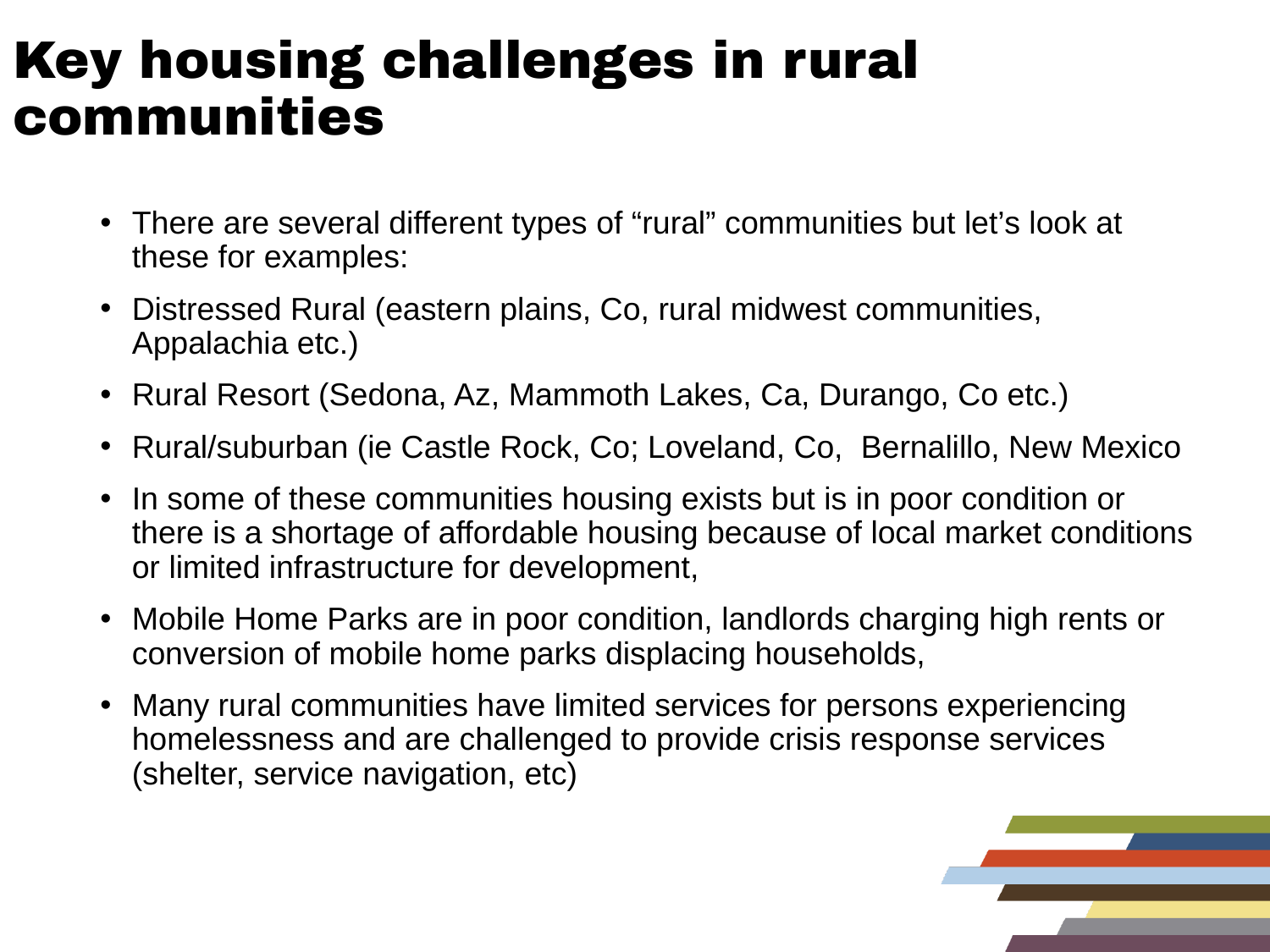

# Key housing challenges in rural communities
There are several different types of “rural” communities but let’s look at these for examples:
Distressed Rural (eastern plains, Co, rural midwest communities, Appalachia etc.)
Rural Resort (Sedona, Az, Mammoth Lakes, Ca, Durango, Co etc.)
Rural/suburban (ie Castle Rock, Co; Loveland, Co,  Bernalillo, New Mexico
In some of these communities housing exists but is in poor condition or there is a shortage of affordable housing because of local market conditions or limited infrastructure for development,
Mobile Home Parks are in poor condition, landlords charging high rents or conversion of mobile home parks displacing households,
Many rural communities have limited services for persons experiencing homelessness and are challenged to provide crisis response services (shelter, service navigation, etc)